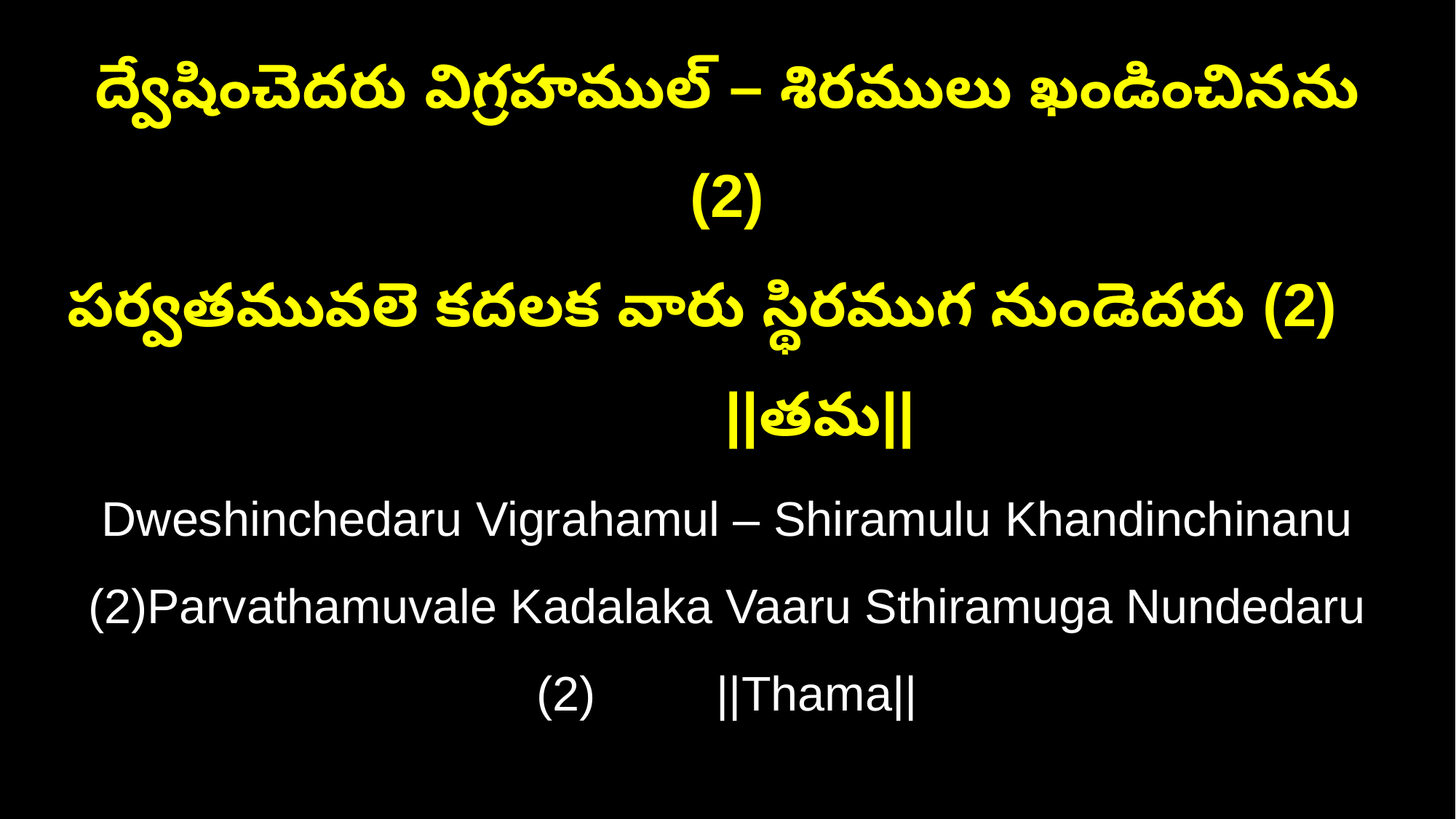

ద్వేషించెదరు విగ్రహముల్ – శిరములు ఖండించినను (2)
పర్వతమువలె కదలక వారు స్థిరముగ నుండెదరు (2)               ||తమ||
Dweshinchedaru Vigrahamul – Shiramulu Khandinchinanu (2)Parvathamuvale Kadalaka Vaaru Sthiramuga Nundedaru (2)         ||Thama||